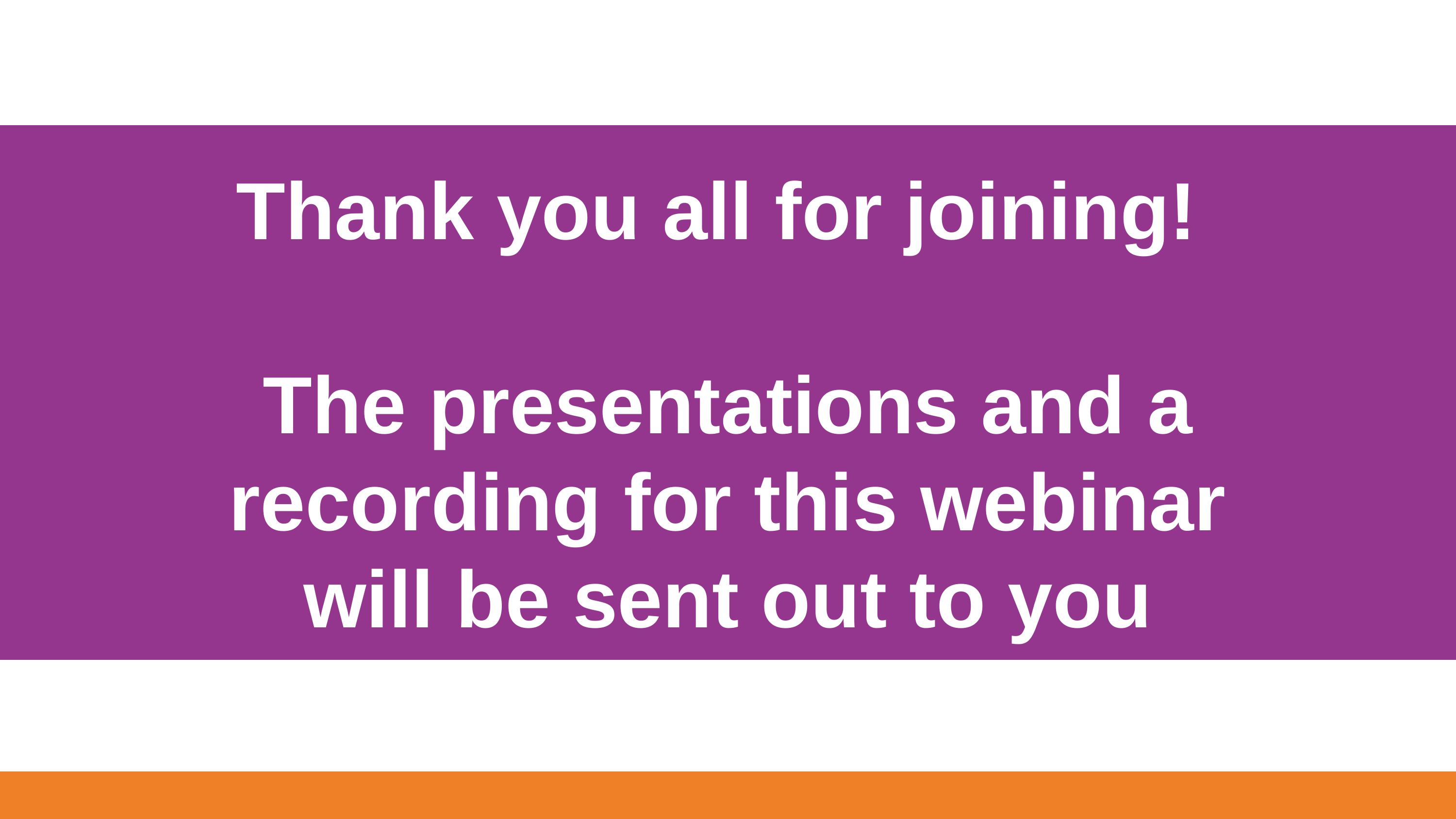

Thank you all for joining!

The presentations and a recording for this webinar will be sent out to you shortly.